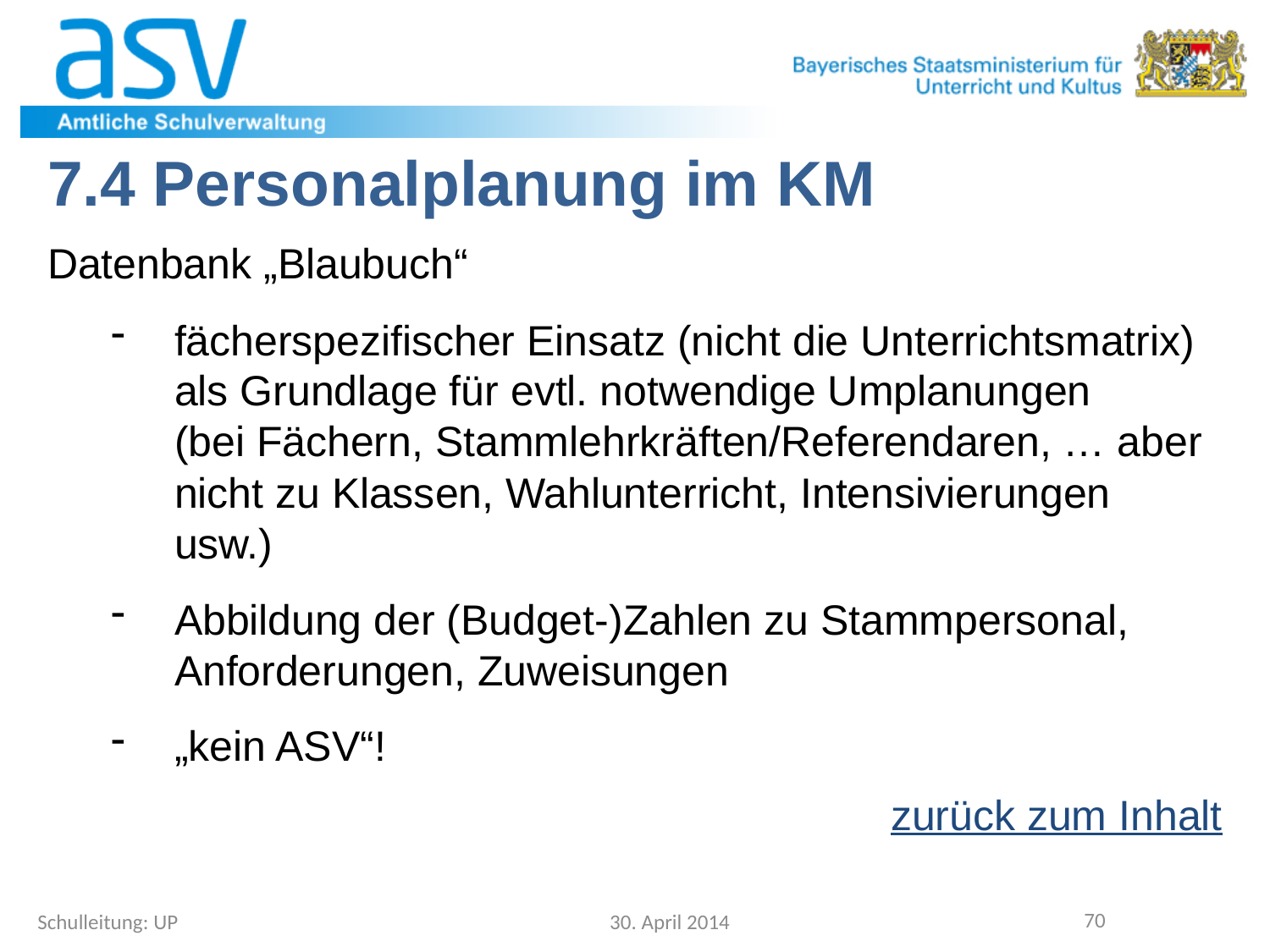

7.4 Personalplanung im KM
Datenbank „Blaubuch“

fächerspezifischer Einsatz (nicht die Unterrichtsmatrix) als Grundlage für evtl. notwendige Umplanungen
(bei Fächern, Stammlehrkräften/Referendaren, … aber nicht zu Klassen, Wahlunterricht, Intensivierungen usw.)

Abbildung der (Budget-)Zahlen zu Stammpersonal, Anforderungen, Zuweisungen

„kein ASV“!
zurück zum Inhalt
70
Schulleitung: UP
30. April 2014